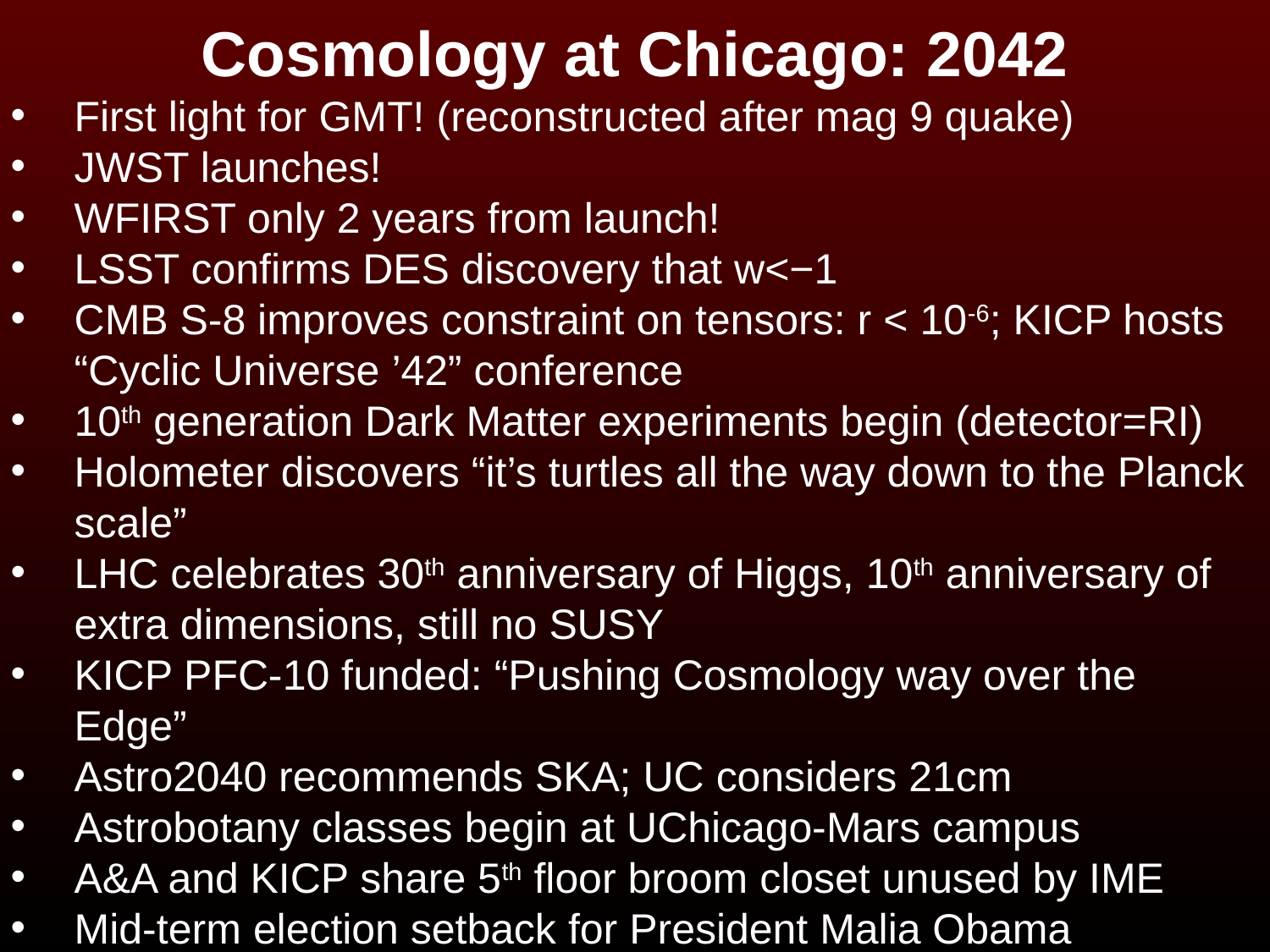

Cosmology at Chicago: 2042
First light for GMT! (reconstructed after mag 9 quake)
JWST launches!
WFIRST only 2 years from launch!
LSST confirms DES discovery that w<−1
CMB S-8 improves constraint on tensors: r < 10-6; KICP hosts “Cyclic Universe ’42” conference
10th generation Dark Matter experiments begin (detector=RI)
Holometer discovers “it’s turtles all the way down to the Planck scale”
LHC celebrates 30th anniversary of Higgs, 10th anniversary of extra dimensions, still no SUSY
KICP PFC-10 funded: “Pushing Cosmology way over the Edge”
Astro2040 recommends SKA; UC considers 21cm
Astrobotany classes begin at UChicago-Mars campus
A&A and KICP share 5th floor broom closet unused by IME
Mid-term election setback for President Malia Obama